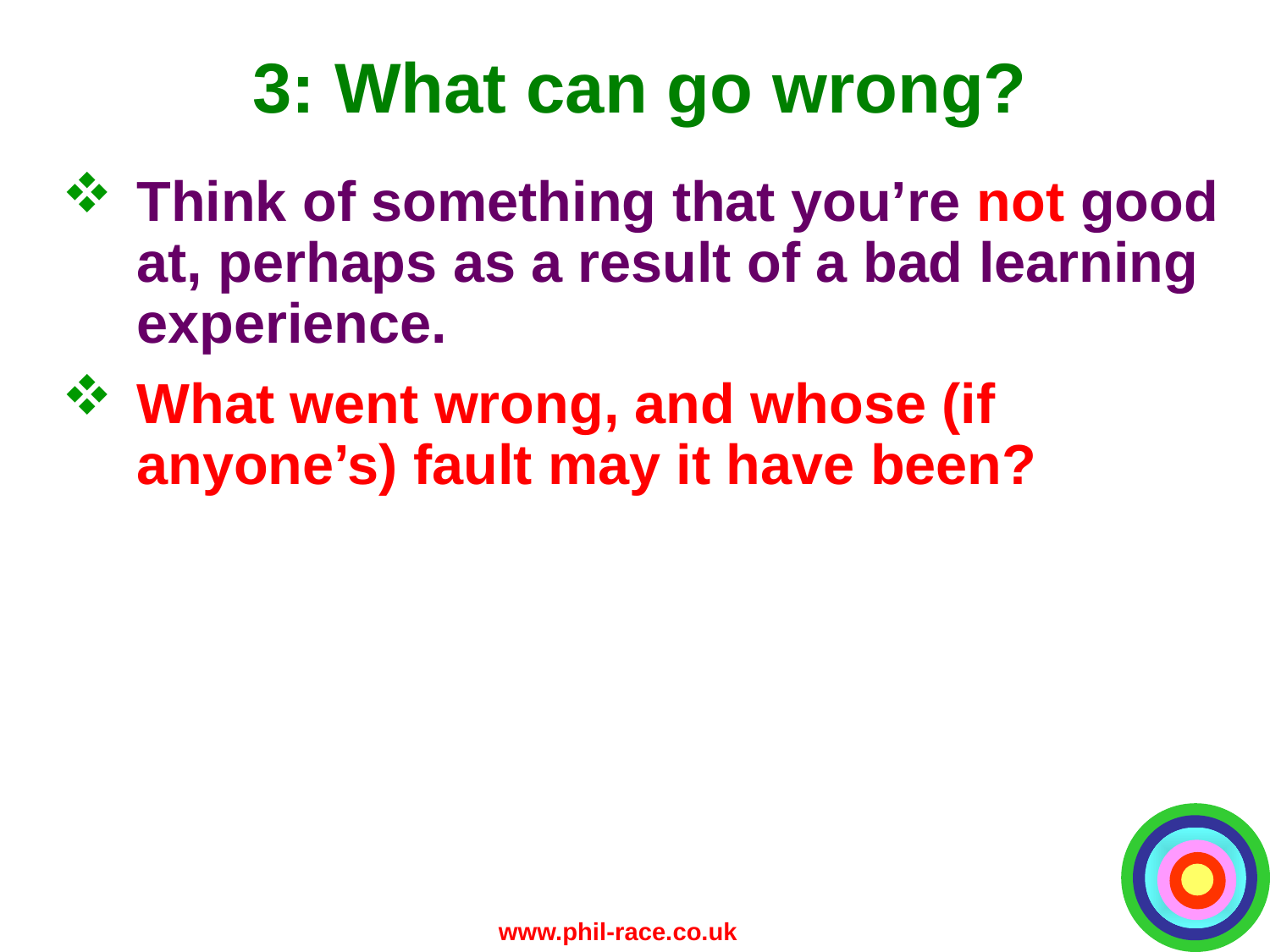

# 3: What can go wrong?
Think of something that you’re not good at, perhaps as a result of a bad learning experience.
What went wrong, and whose (if anyone’s) fault may it have been?